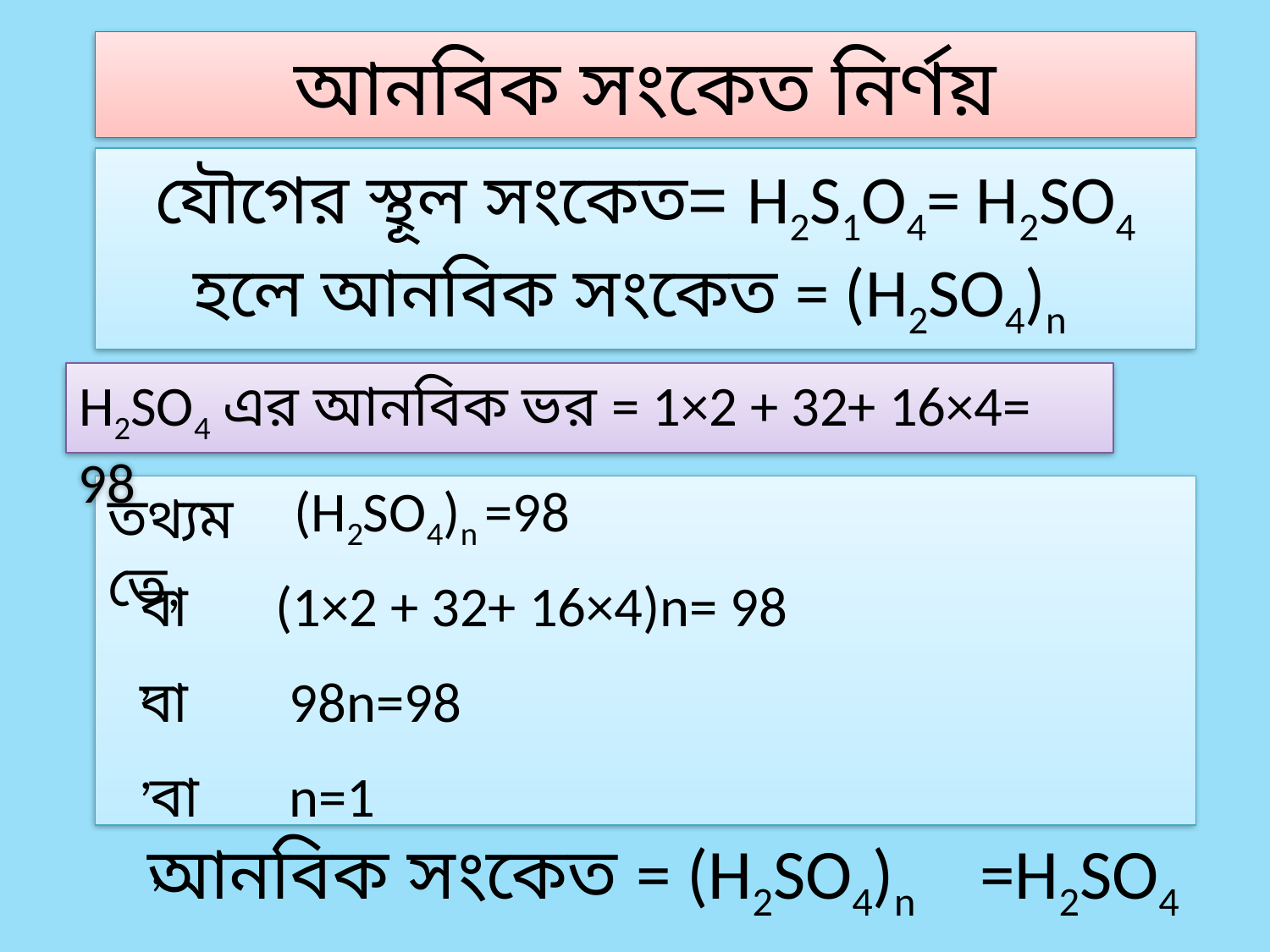

আনবিক সংকেত নির্ণয়
# যৌগের স্থূল সংকেত= H2S1O4= H2SO4 হলে আনবিক সংকেত = (H2SO4)n
H2SO4 এর আনবিক ভর = 1×2 + 32+ 16×4= 98
(H2SO4)n =98

তথ্যমতে,
বা,
(1×2 + 32+ 16×4)n= 98
বা,
98n=98
বা,
n=1
আনবিক সংকেত = (H2SO4)n
=H2SO4